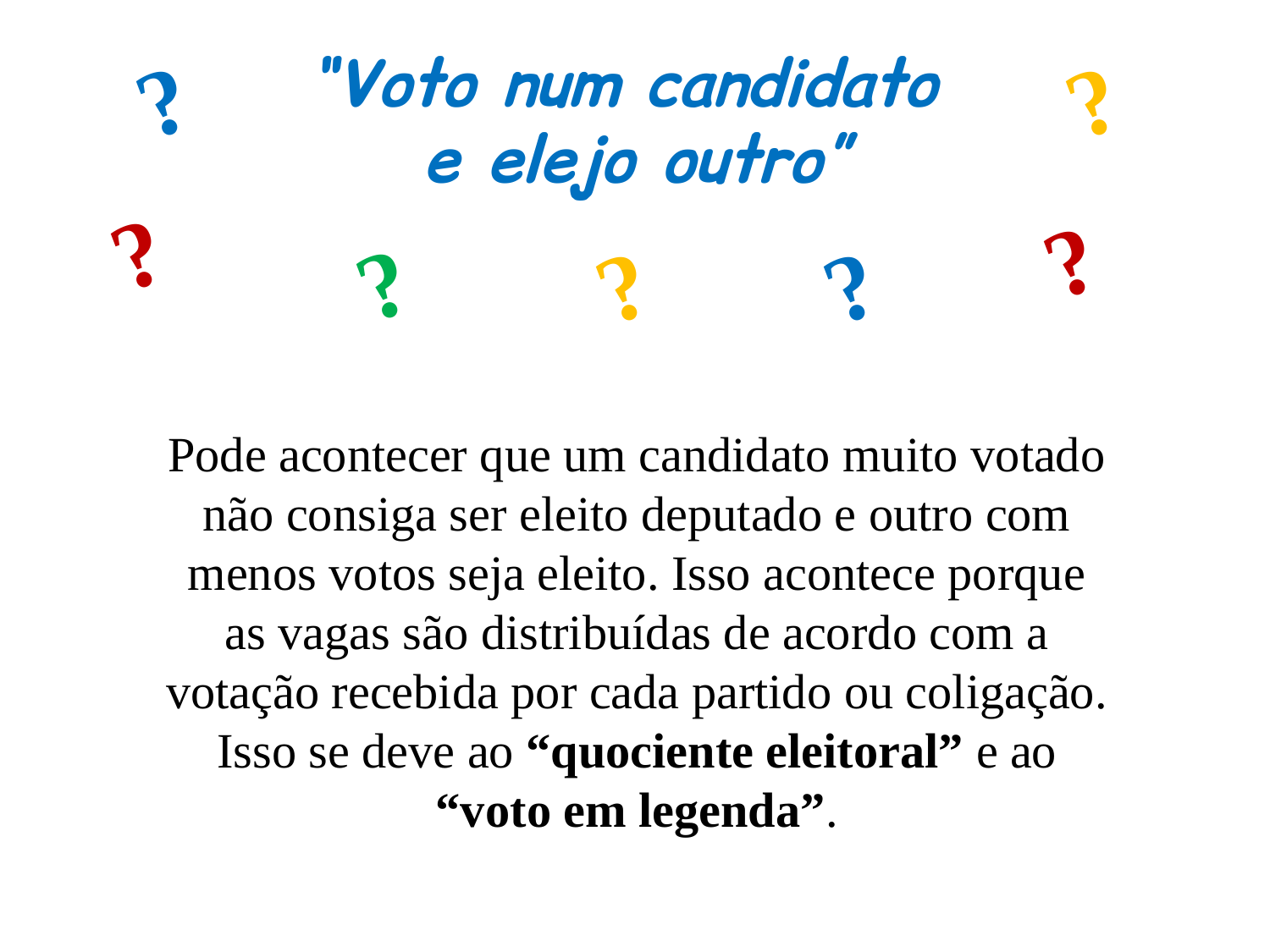

?
?
“Voto num candidato
e elejo outro”
?
?
?
?
?
Pode acontecer que um candidato muito votado não consiga ser eleito deputado e outro com menos votos seja eleito. Isso acontece porque as vagas são distribuídas de acordo com a votação recebida por cada partido ou coligação. Isso se deve ao “quociente eleitoral” e ao “voto em legenda”.